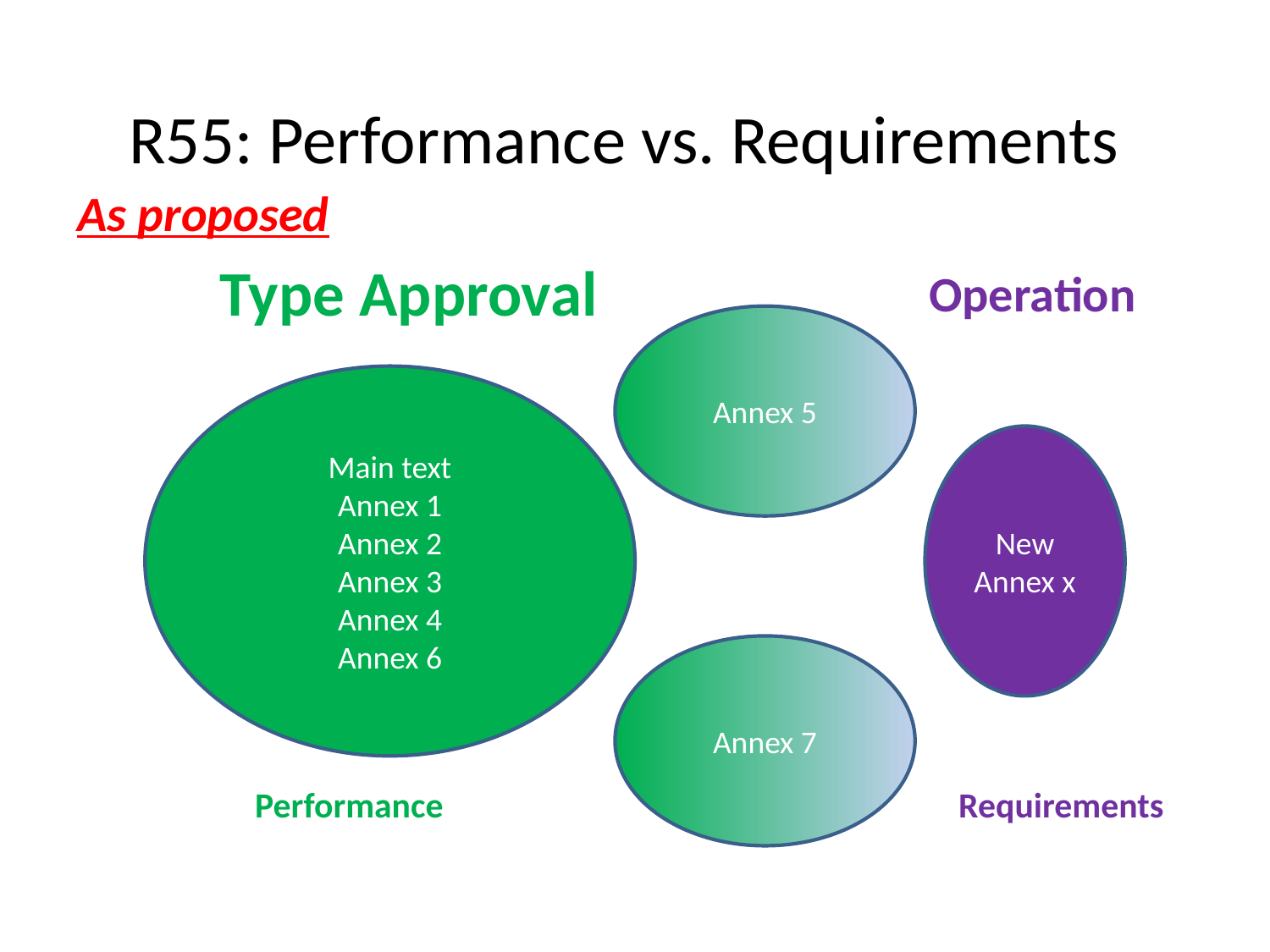

# R55: Performance vs. Requirements
As proposed
Type Approval
Operation
Annex 5
Main text
Annex 1
Annex 2
Annex 3
Annex 4
Annex 6
New
Annex x
Annex 7
Performance
Requirements